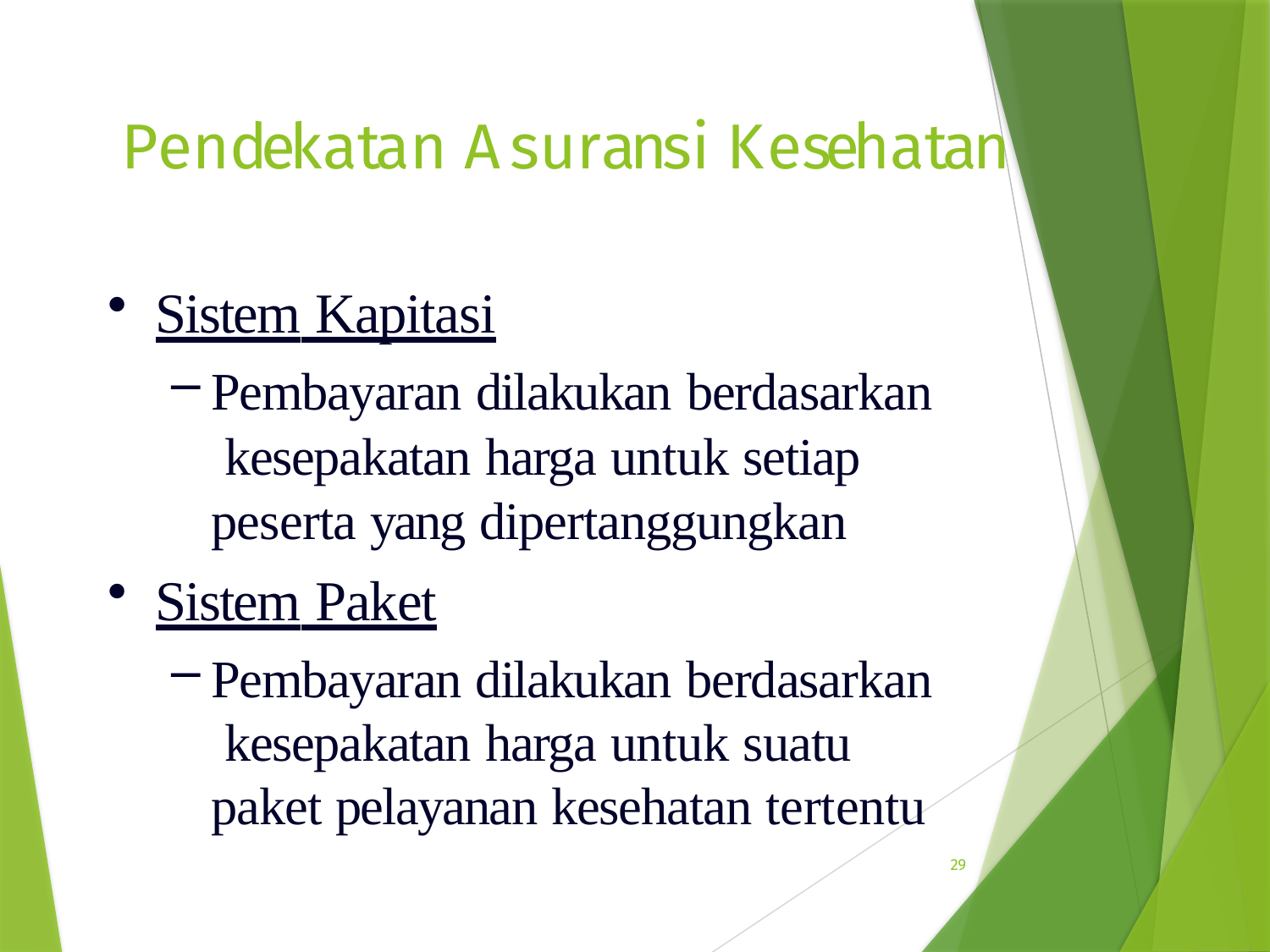

# Pendekatan Asuransi Kesehatan
Sistem Kapitasi
Pembayaran dilakukan berdasarkan  kesepakatan harga untuk setiap  peserta yang dipertanggungkan
Sistem Paket
Pembayaran dilakukan berdasarkan  kesepakatan harga untuk suatu  paket pelayanan kesehatan tertentu
29